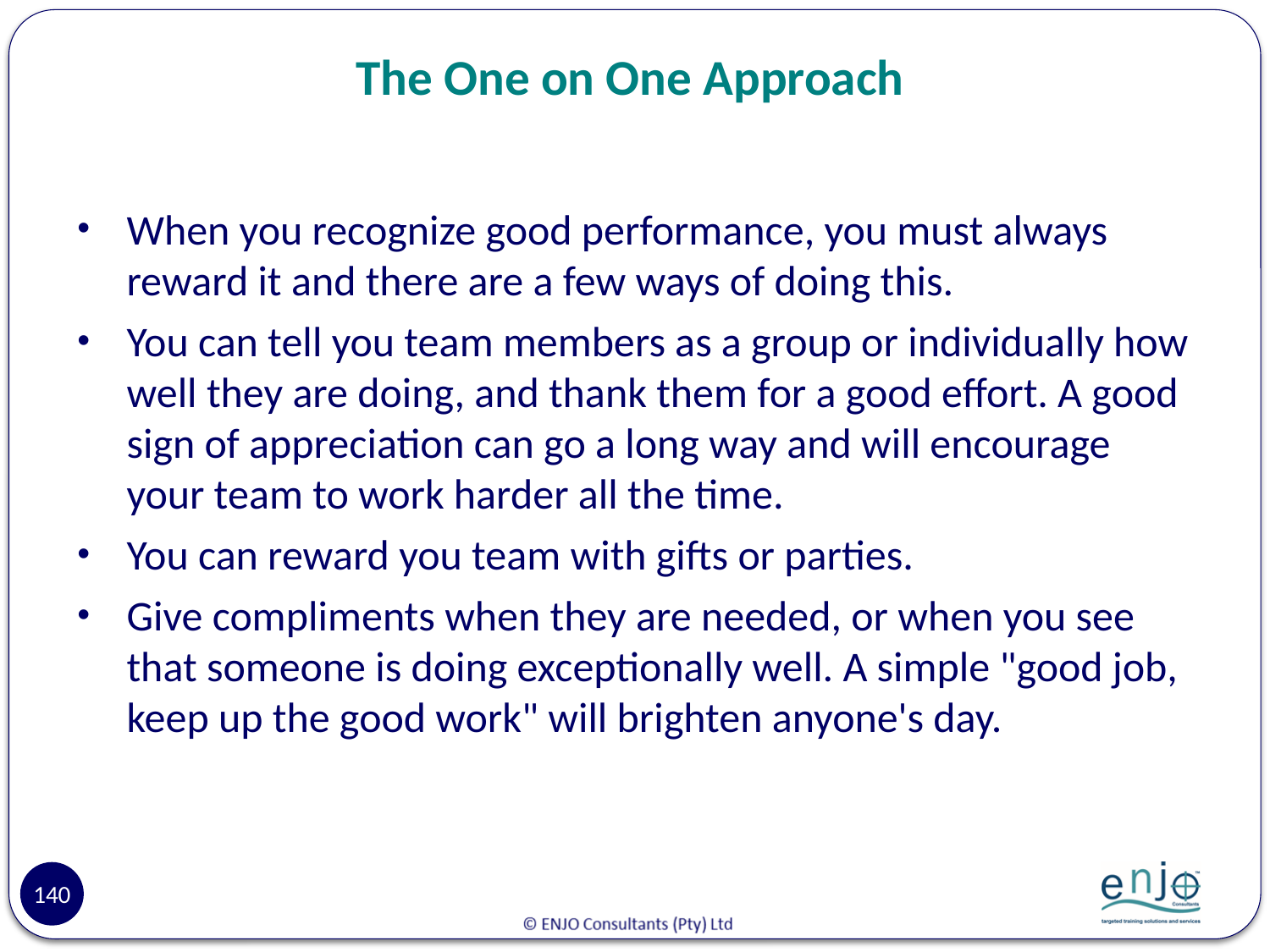

# The One on One Approach
When you recognize good performance, you must always reward it and there are a few ways of doing this.
You can tell you team members as a group or individually how well they are doing, and thank them for a good effort. A good sign of appreciation can go a long way and will encourage your team to work harder all the time.
You can reward you team with gifts or parties.
Give compliments when they are needed, or when you see that someone is doing exceptionally well. A simple "good job, keep up the good work" will brighten anyone's day.

140